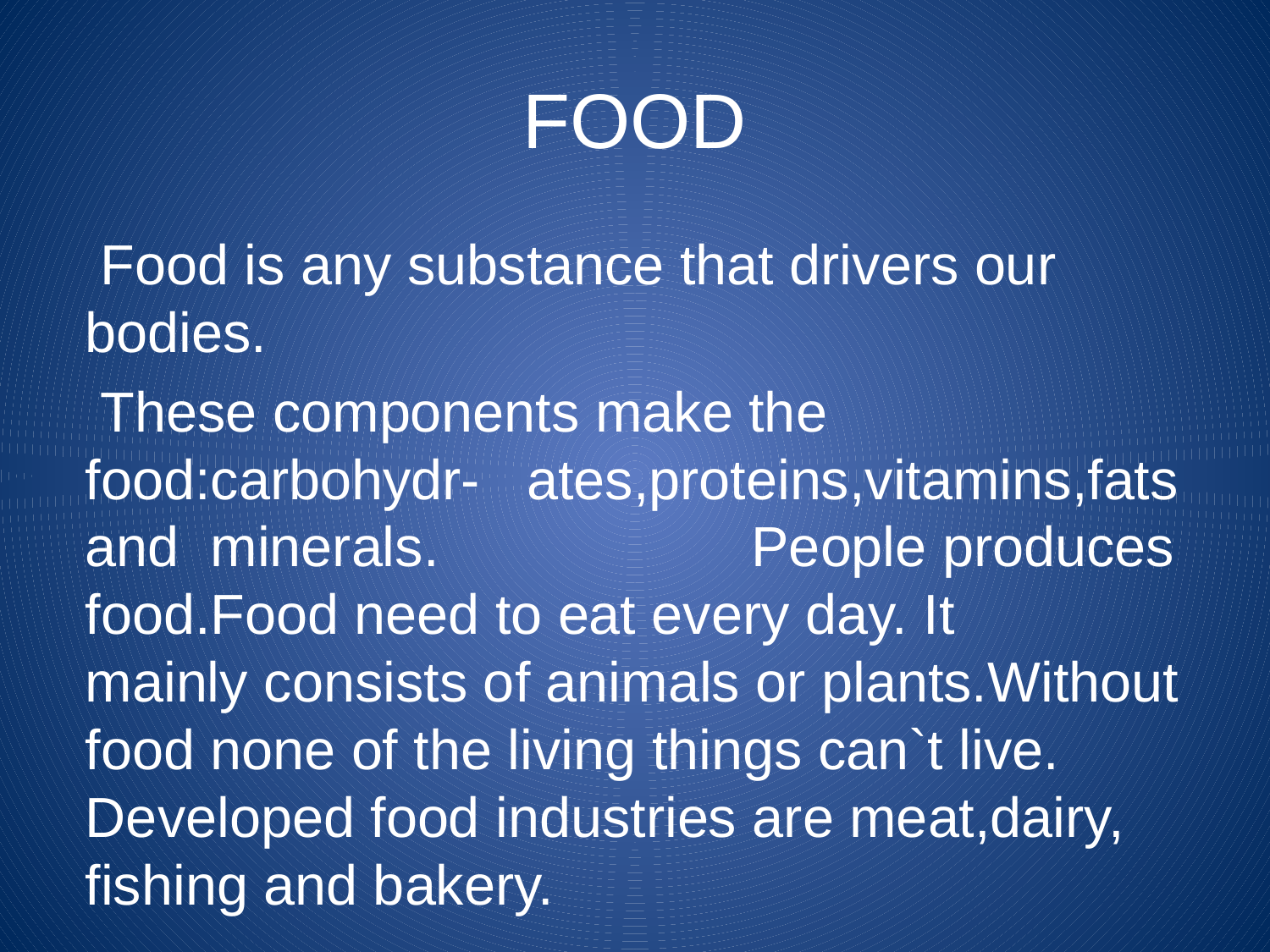

# FOOD
    Food is any substance that drivers our bodies.
    These components make the food:carbohydr-   ates,proteins,vitamins,fats and  minerals.                    People produces food.Food need to eat every day. It mainly consists of animals or plants.Without food none of the living things can`t live.    Developed food industries are meat,dairy, fishing and bakery.